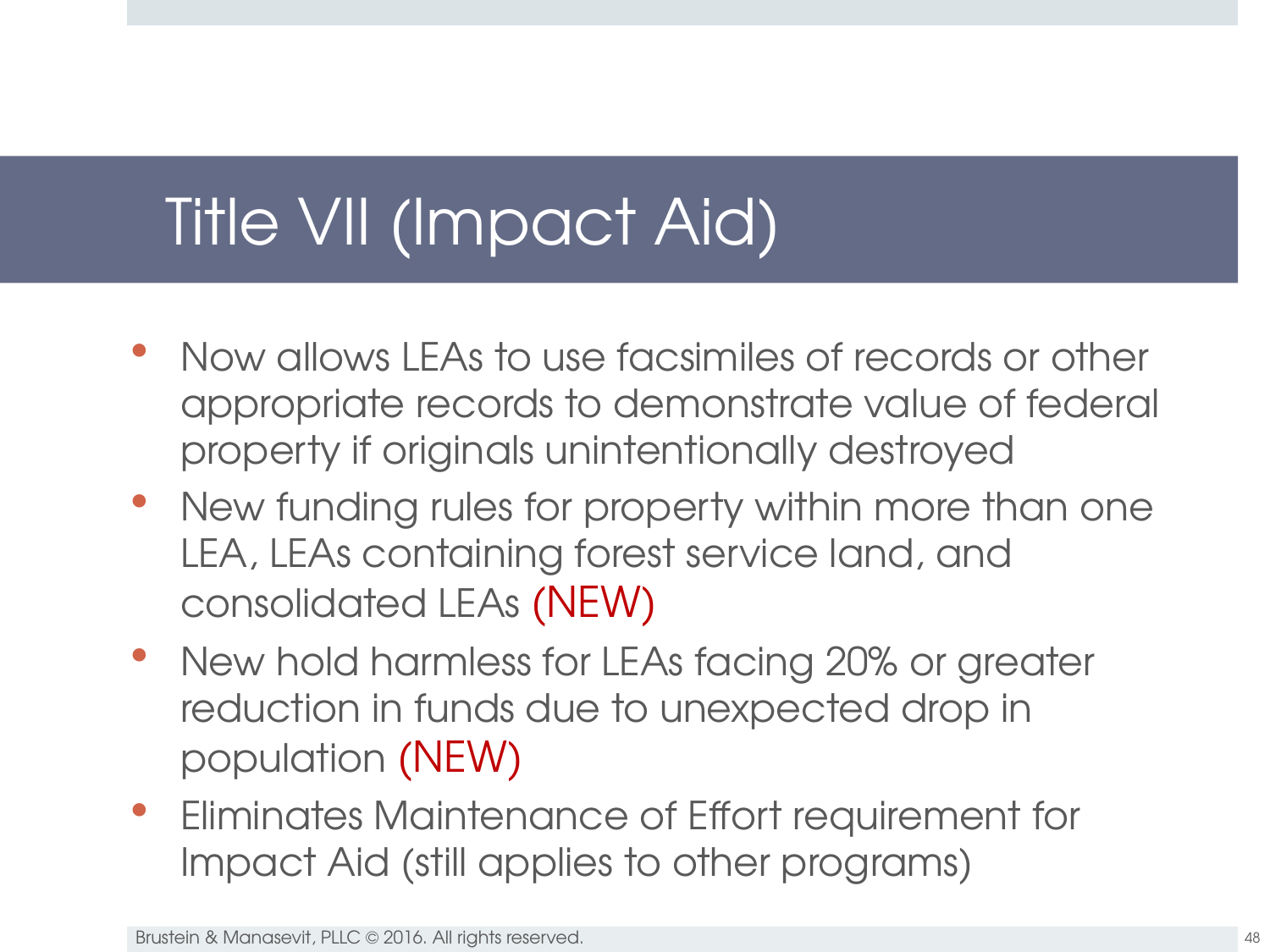

# Title VII (Impact Aid)
Now allows LEAs to use facsimiles of records or other appropriate records to demonstrate value of federal property if originals unintentionally destroyed
New funding rules for property within more than one LEA, LEAs containing forest service land, and consolidated LEAs (NEW)
New hold harmless for LEAs facing 20% or greater reduction in funds due to unexpected drop in population (NEW)
Eliminates Maintenance of Effort requirement for Impact Aid (still applies to other programs)
48
Brustein & Manasevit, PLLC © 2016. All rights reserved.